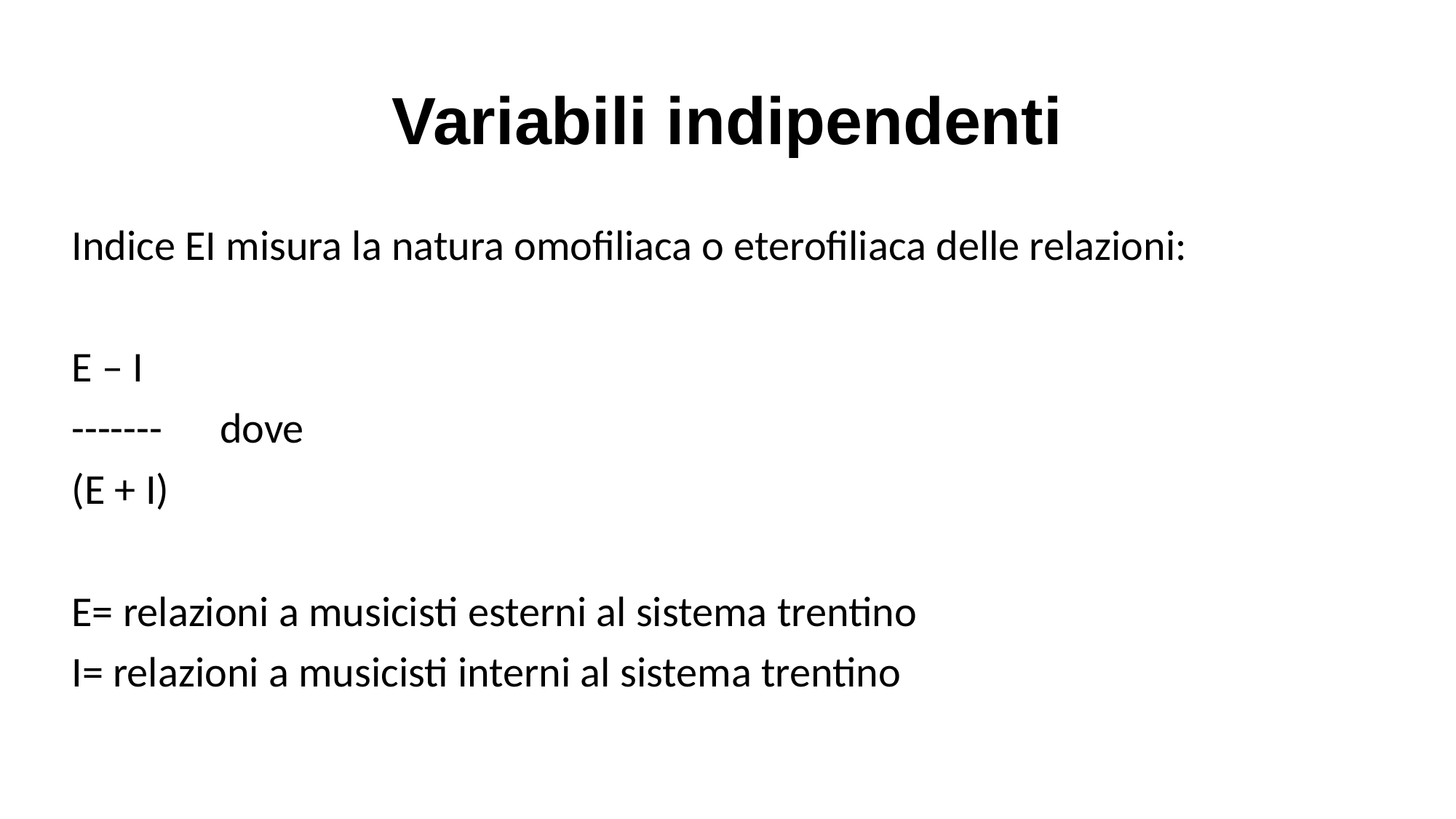

# Variabili indipendenti
Indice EI misura la natura omofiliaca o eterofiliaca delle relazioni:

E – I
-------      dove
(E + I)

E= relazioni a musicisti esterni al sistema trentino
I= relazioni a musicisti interni al sistema trentino